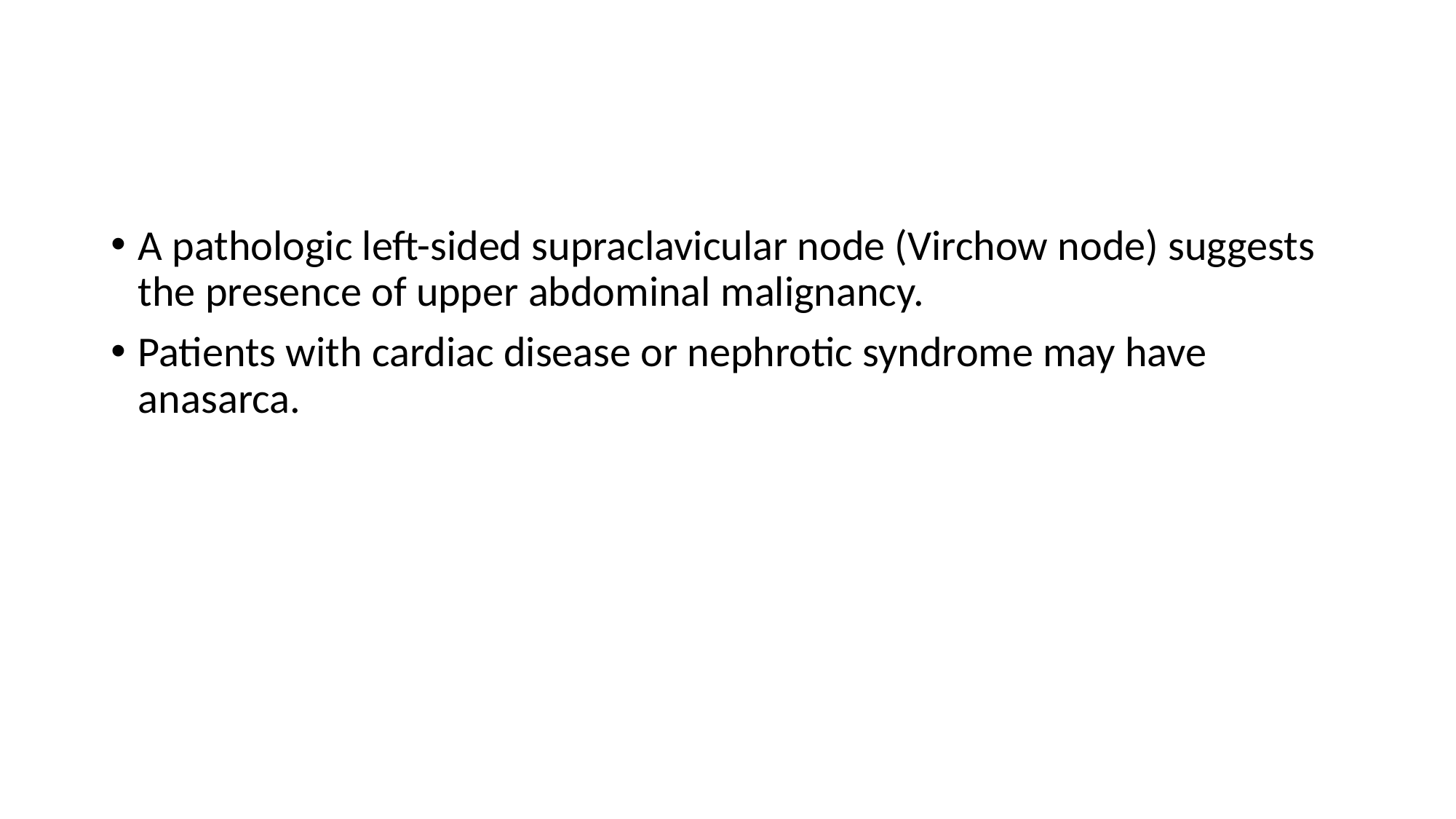

#
A pathologic left-sided supraclavicular node (Virchow node) suggests the presence of upper abdominal malignancy.
Patients with cardiac disease or nephrotic syndrome may have anasarca.